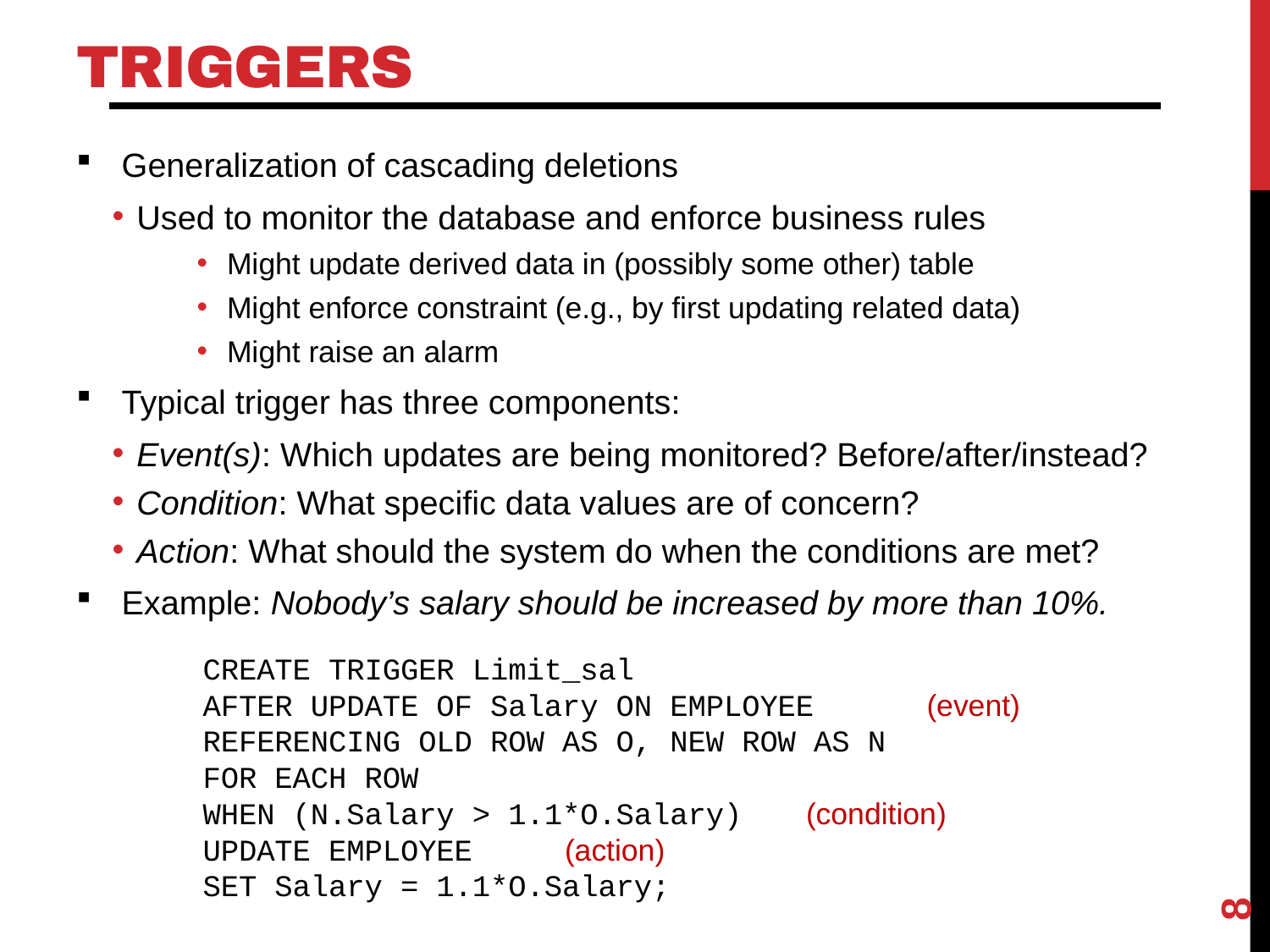

# Triggers
Generalization of cascading deletions
Used to monitor the database and enforce business rules
Might update derived data in (possibly some other) table
Might enforce constraint (e.g., by first updating related data)
Might raise an alarm
Typical trigger has three components:
Event(s): Which updates are being monitored? Before/after/instead?
Condition: What specific data values are of concern?
Action: What should the system do when the conditions are met?
Example: Nobody’s salary should be increased by more than 10%.
CREATE TRIGGER Limit_sal
AFTER UPDATE OF Salary ON EMPLOYEE	(event)
REFERENCING OLD ROW AS O, NEW ROW AS N
FOR EACH ROW
WHEN (N.Salary > 1.1*O.Salary)	(condition)
UPDATE EMPLOYEE	(action)
SET Salary = 1.1*O.Salary;
8